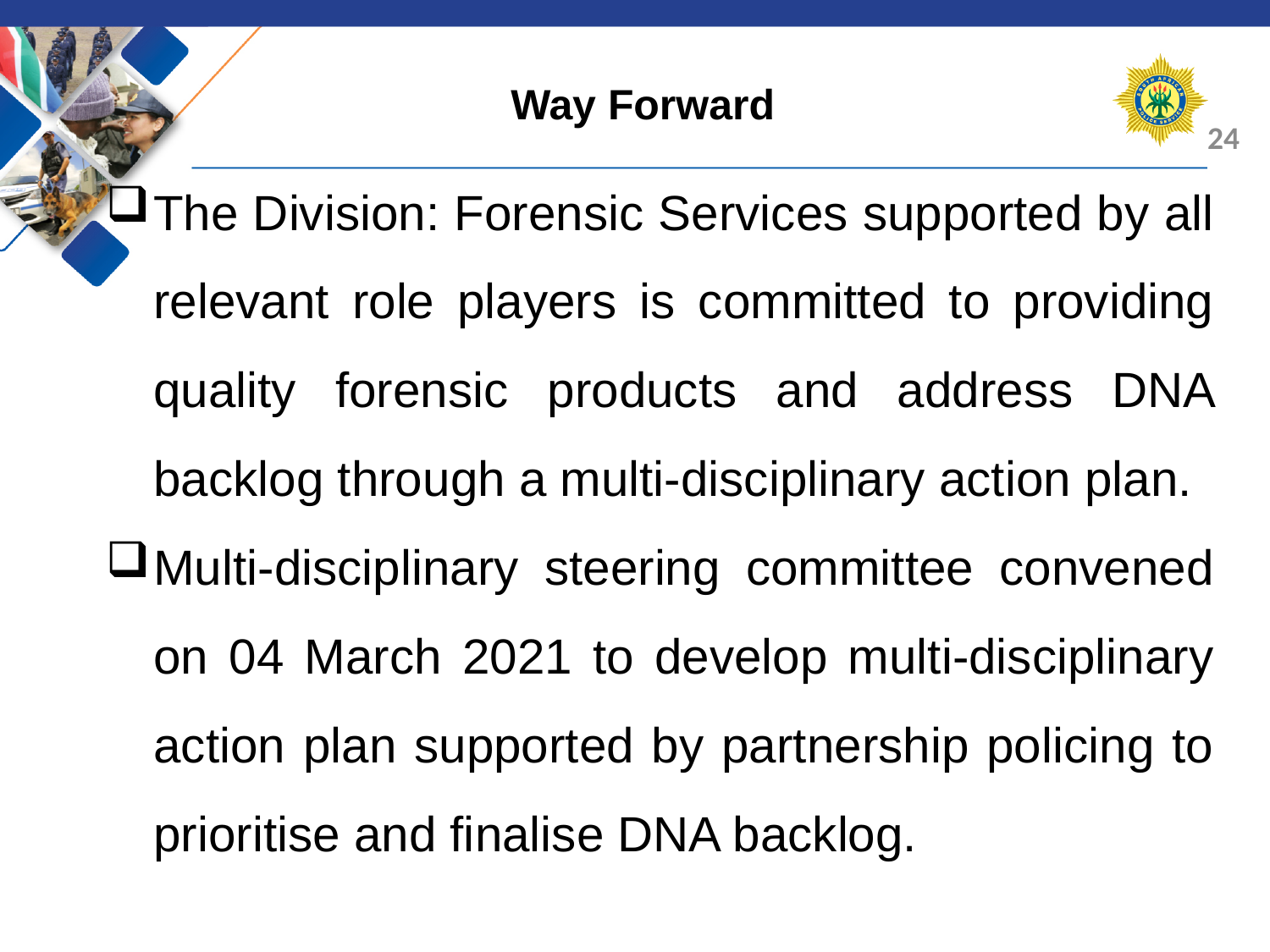

# Way Forward

The Division: Forensic Services supported by all relevant role players is committed to providing quality forensic products and address DNA backlog through a multi-disciplinary action plan.
Multi-disciplinary steering committee convened on 04 March 2021 to develop multi-disciplinary action plan supported by partnership policing to prioritise and finalise DNA backlog.

24